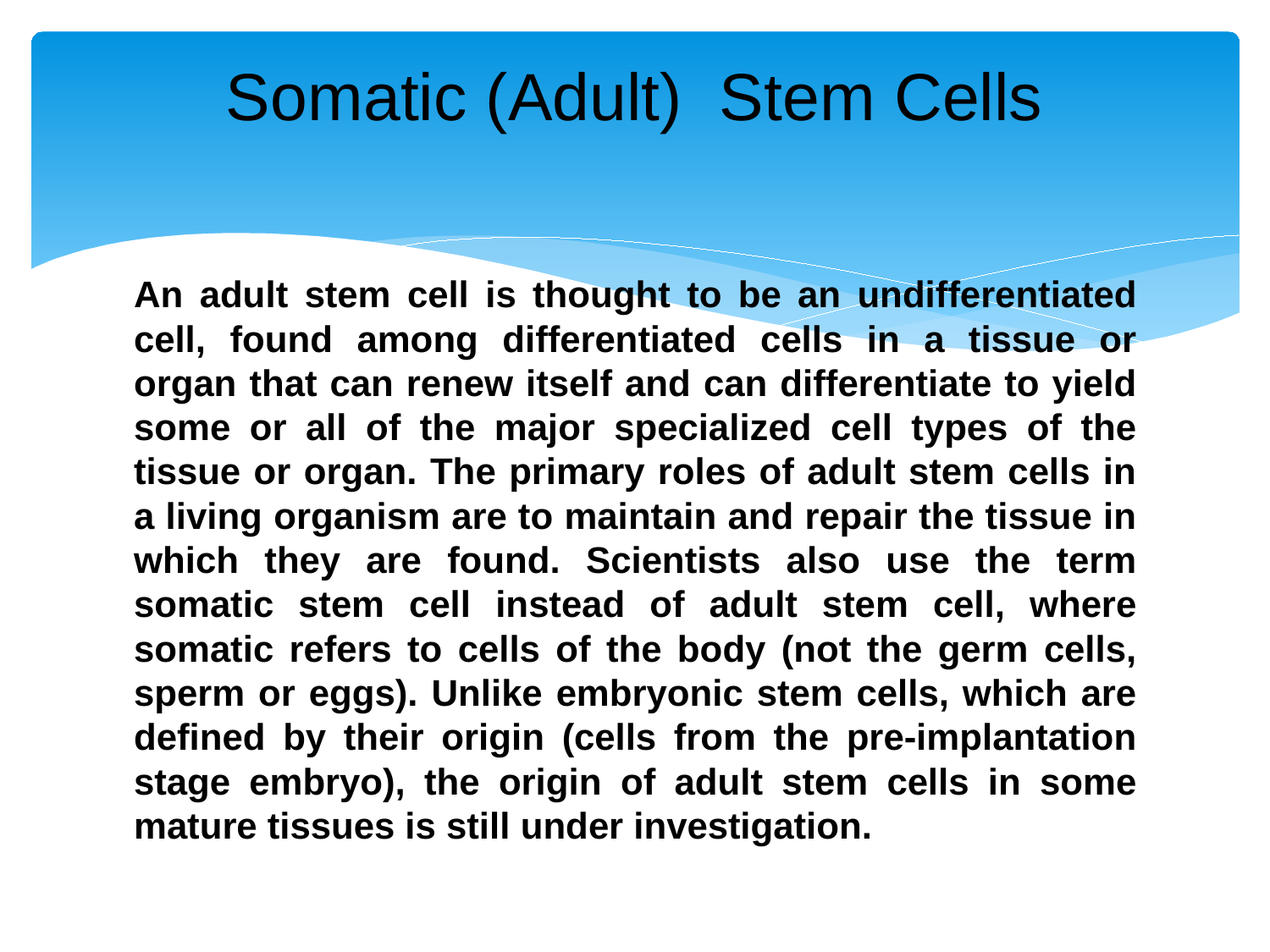

# Somatic (Adult)  Stem Cells
An adult stem cell is thought to be an undifferentiated cell, found among differentiated cells in a tissue or organ that can renew itself and can differentiate to yield some or all of the major specialized cell types of the tissue or organ. The primary roles of adult stem cells in a living organism are to maintain and repair the tissue in which they are found. Scientists also use the term somatic stem cell instead of adult stem cell, where somatic refers to cells of the body (not the germ cells, sperm or eggs). Unlike embryonic stem cells, which are defined by their origin (cells from the pre-implantation stage embryo), the origin of adult stem cells in some mature tissues is still under investigation.